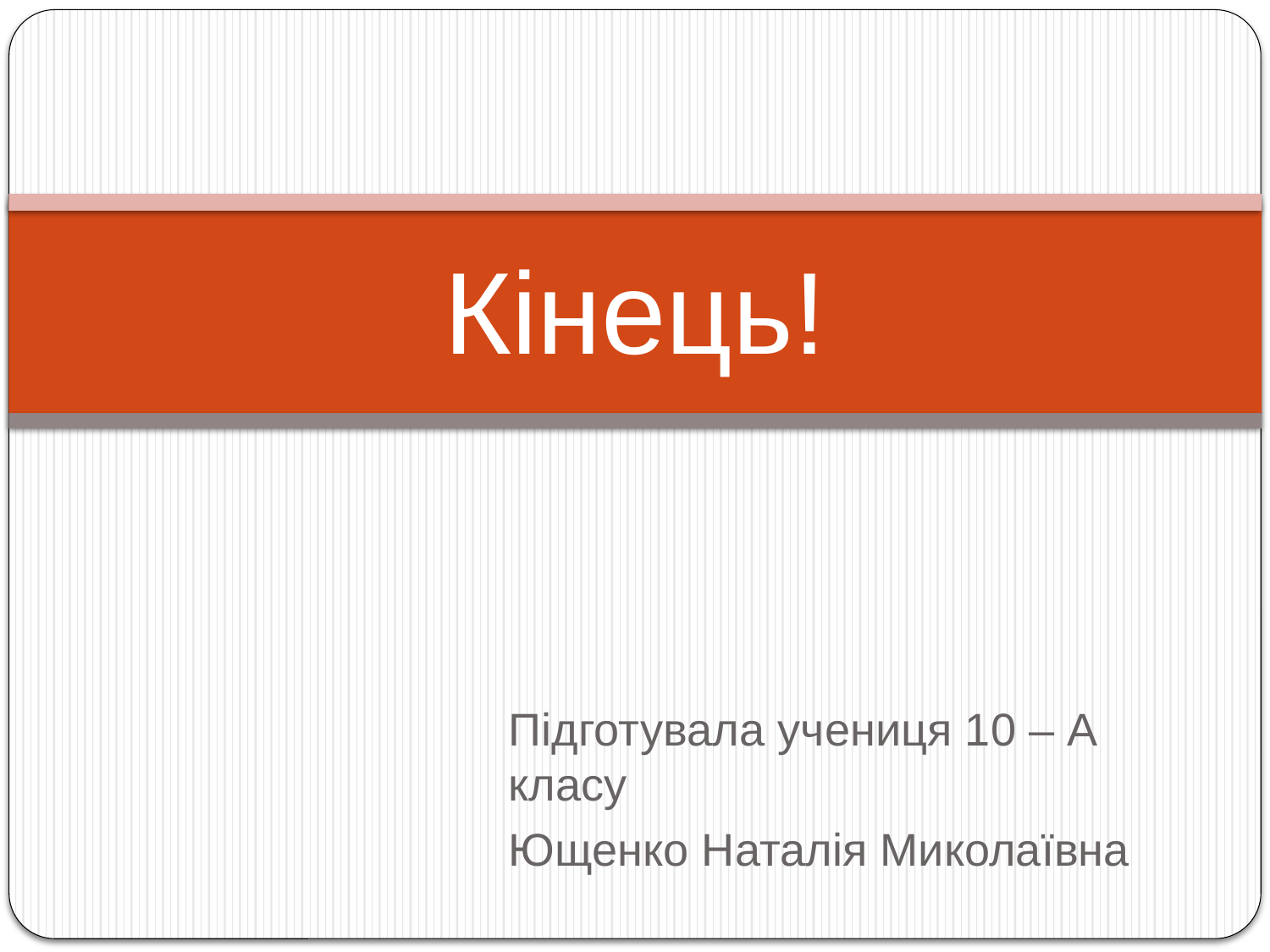

# Кінець!
Підготувала учениця 10 – А класу
Ющенко Наталія Миколаївна